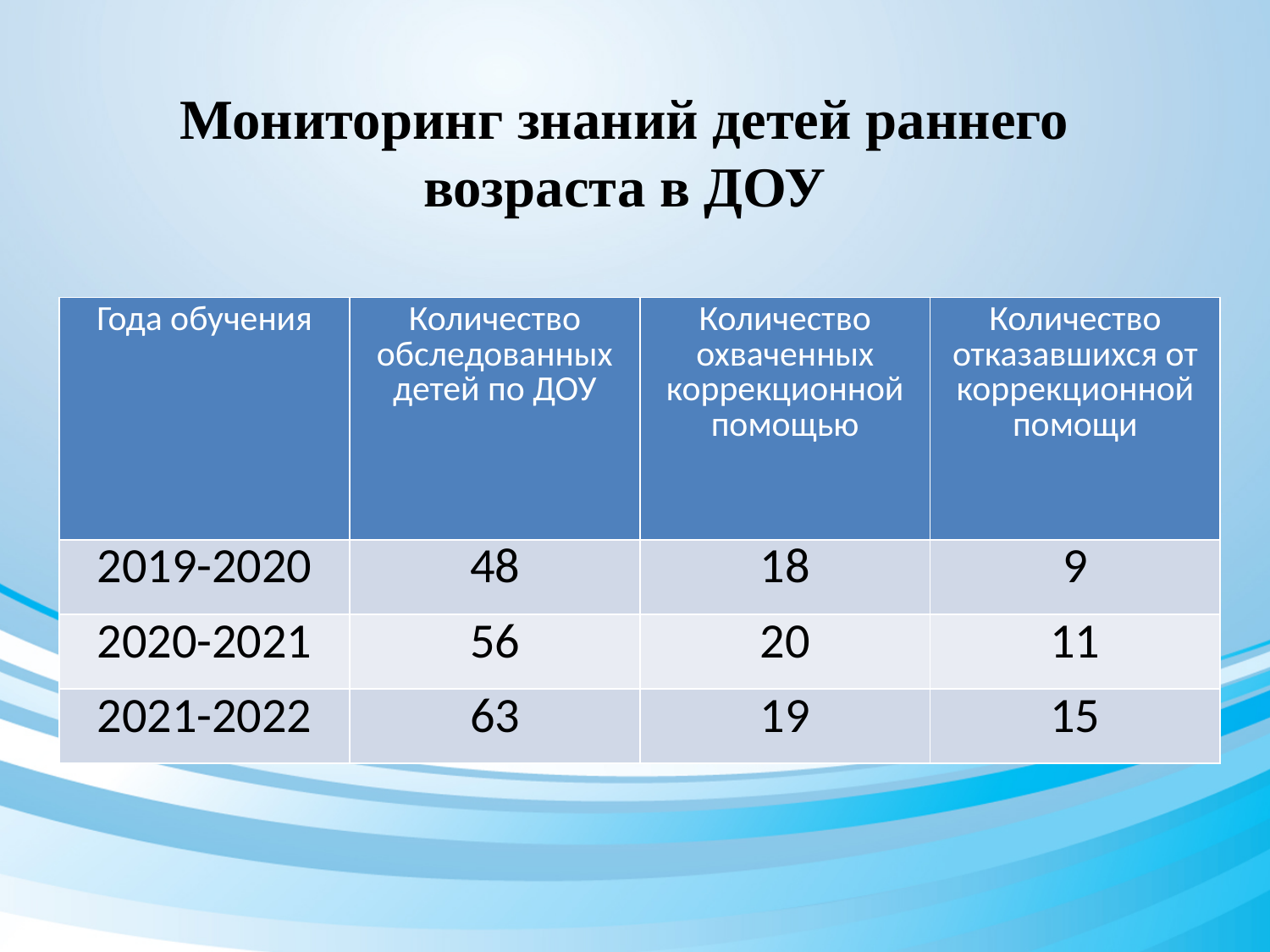

# Мониторинг знаний детей раннего возраста в ДОУ
| Года обучения | Количество обследованных детей по ДОУ | Количество охваченных коррекционной помощью | Количество отказавшихся от коррекционной помощи |
| --- | --- | --- | --- |
| 2019-2020 | 48 | 18 | 9 |
| 2020-2021 | 56 | 20 | 11 |
| 2021-2022 | 63 | 19 | 15 |